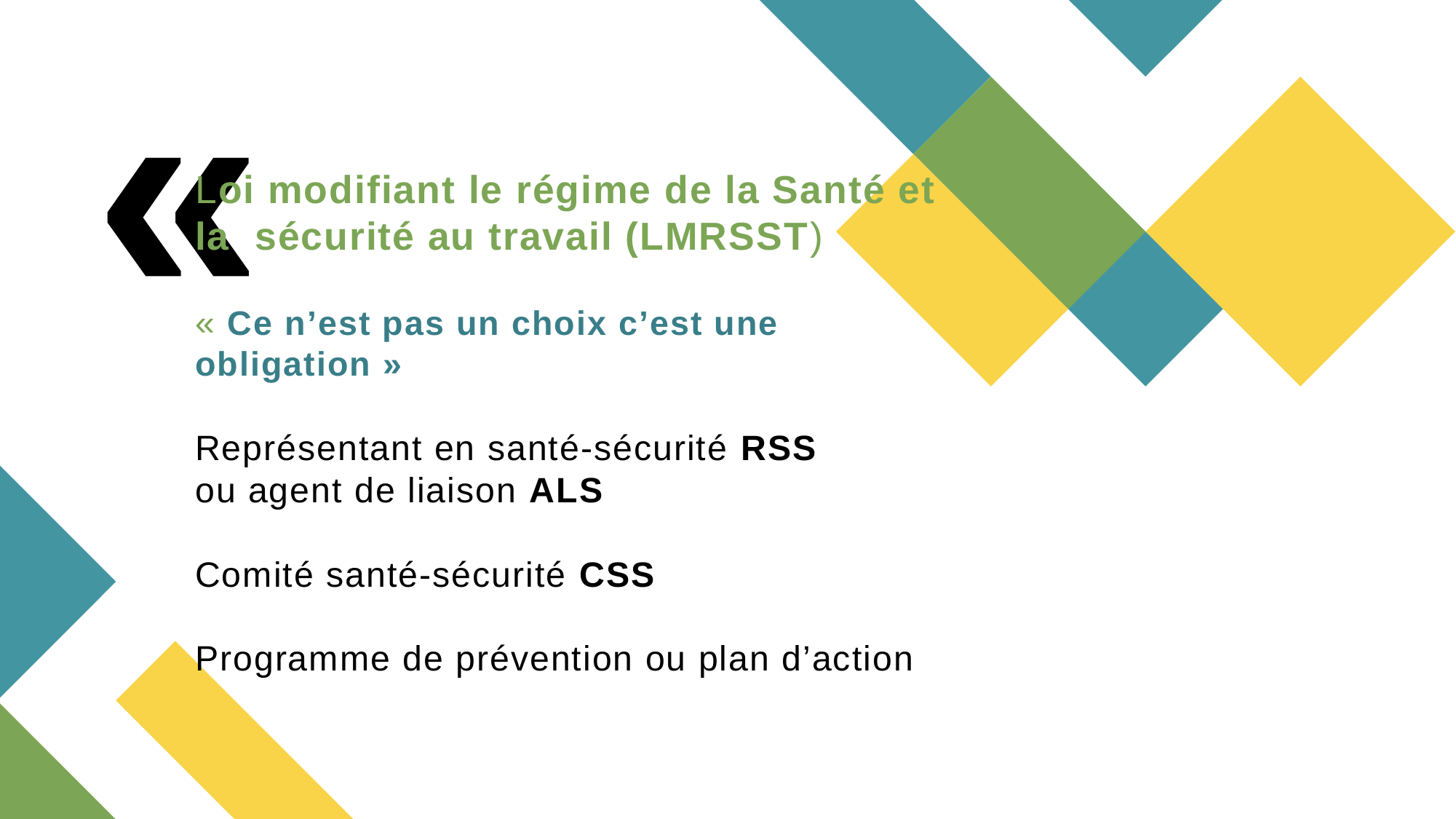

# Loi modifiant le régime de la Santé et  la  sécurité au travail (LMRSST) « Ce n’est pas un choix c’est une obligation » Représentant en santé-sécurité RSS ou agent de liaison ALS Comité santé-sécurité CSS Programme de prévention ou plan d’action